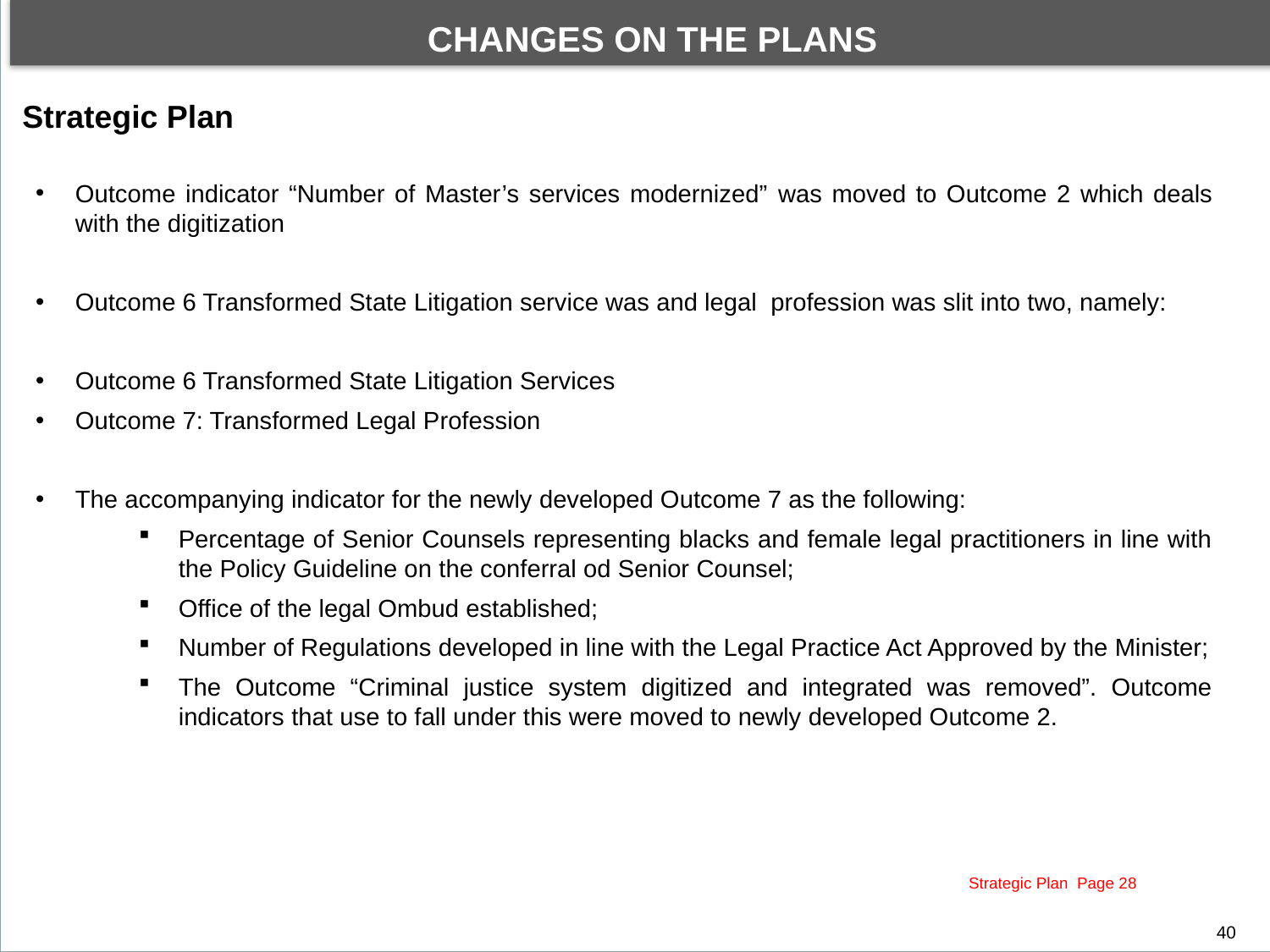

CHANGES ON THE PLANS
By the end of financial year under review, the Department achieved 57 out of 112 planned targets. This performance translated to 51% of the targets achieved.
DEPARTMENTAL PERFORMANCE: PROGRAMME 1
Strategic Plan

Outcome indicator “Number of Master’s services modernized” was moved to Outcome 2 which deals with the digitization

Outcome 6 Transformed State Litigation service was and legal  profession was slit into two, namely:

Outcome 6 Transformed State Litigation Services
Outcome 7: Transformed Legal Profession

The accompanying indicator for the newly developed Outcome 7 as the following:
Percentage of Senior Counsels representing blacks and female legal practitioners in line with the Policy Guideline on the conferral od Senior Counsel;
Office of the legal Ombud established;
Number of Regulations developed in line with the Legal Practice Act Approved by the Minister;
The Outcome “Criminal justice system digitized and integrated was removed”. Outcome indicators that use to fall under this were moved to newly developed Outcome 2.

40
Strategic Plan  Page 28
40